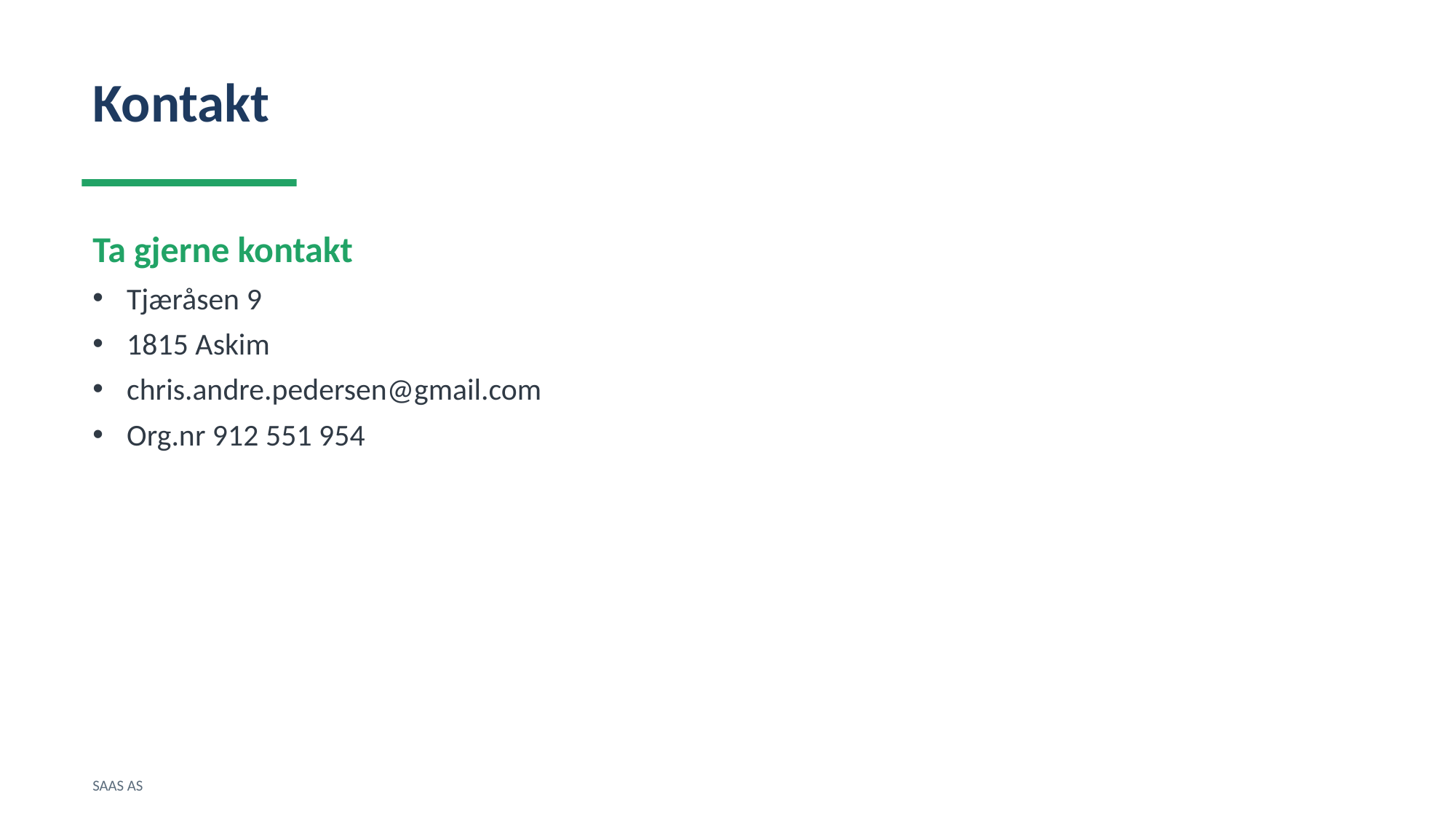

Kontakt

Ta gjerne kontakt
Tjæråsen 9
1815 Askim
chris.andre.pedersen@gmail.com
Org.nr 912 551 954
SAAS AS